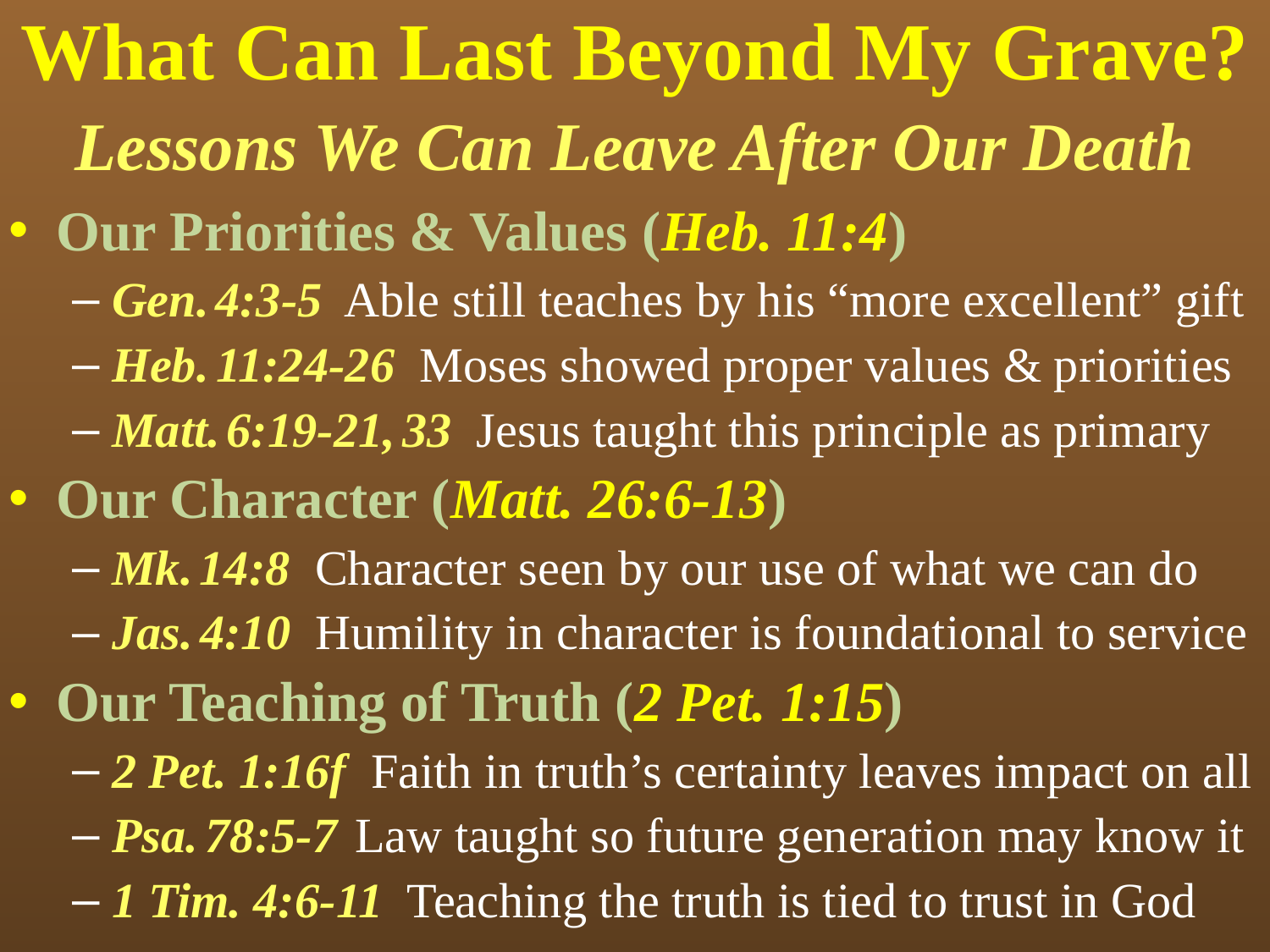

# What Can Last Beyond My Grave?
Lessons We Can Leave After Our Death
Our Priorities & Values (Heb. 11:4)
Gen. 4:3-5  Able still teaches by his “more excellent” gift
Heb. 11:24-26  Moses showed proper values & priorities
Matt. 6:19-21, 33  Jesus taught this principle as primary
Our Character (Matt. 26:6-13)
Mk. 14:8  Character seen by our use of what we can do
Jas. 4:10  Humility in character is foundational to service
Our Teaching of Truth (2 Pet. 1:15)
2 Pet. 1:16f  Faith in truth’s certainty leaves impact on all
Psa. 78:5-7  Law taught so future generation may know it
1 Tim. 4:6-11  Teaching the truth is tied to trust in God